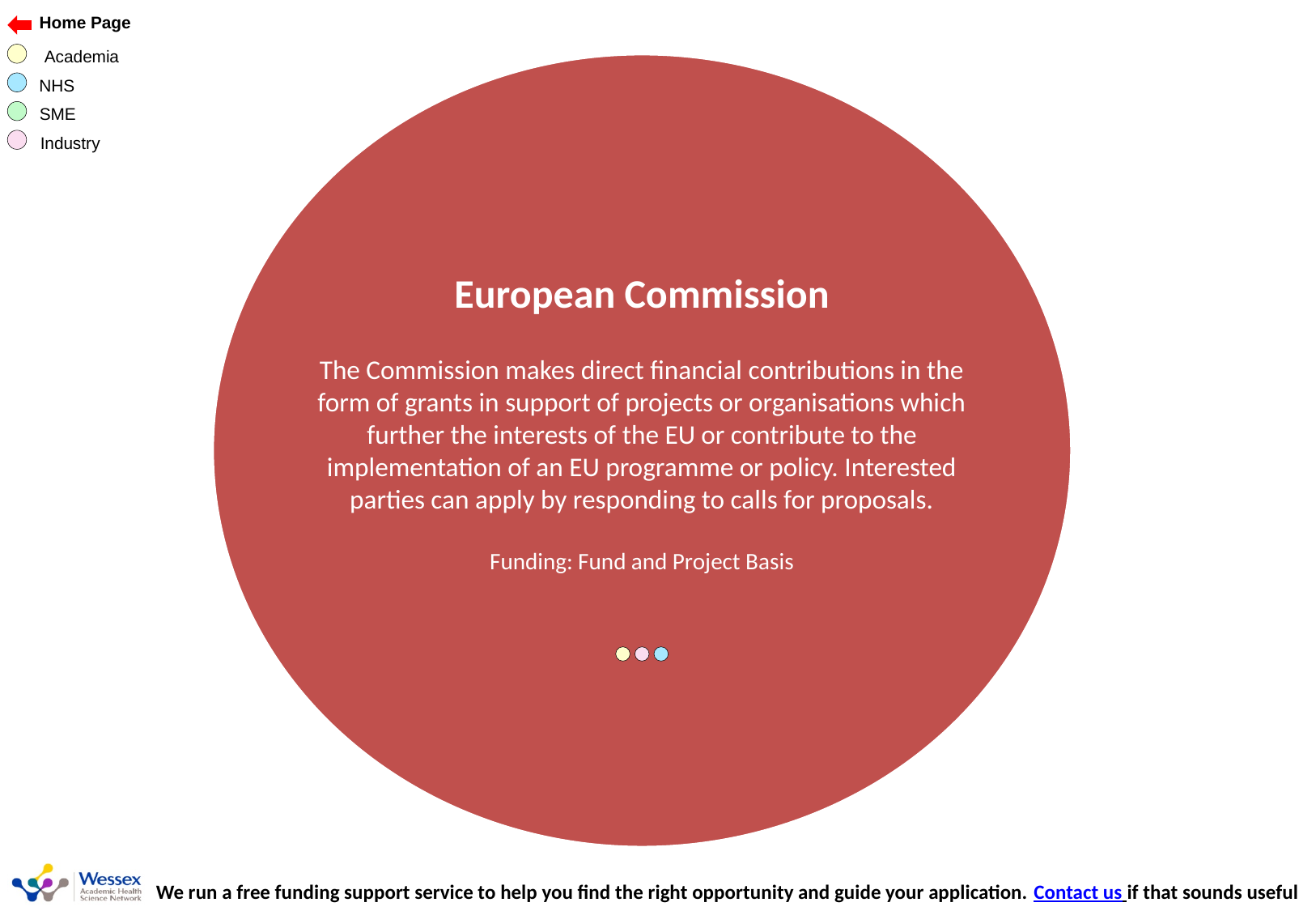

European Commission

The Commission makes direct financial contributions in the form of grants in support of projects or organisations which further the interests of the EU or contribute to the implementation of an EU programme or policy. Interested parties can apply by responding to calls for proposals.

Funding: Fund and Project Basis